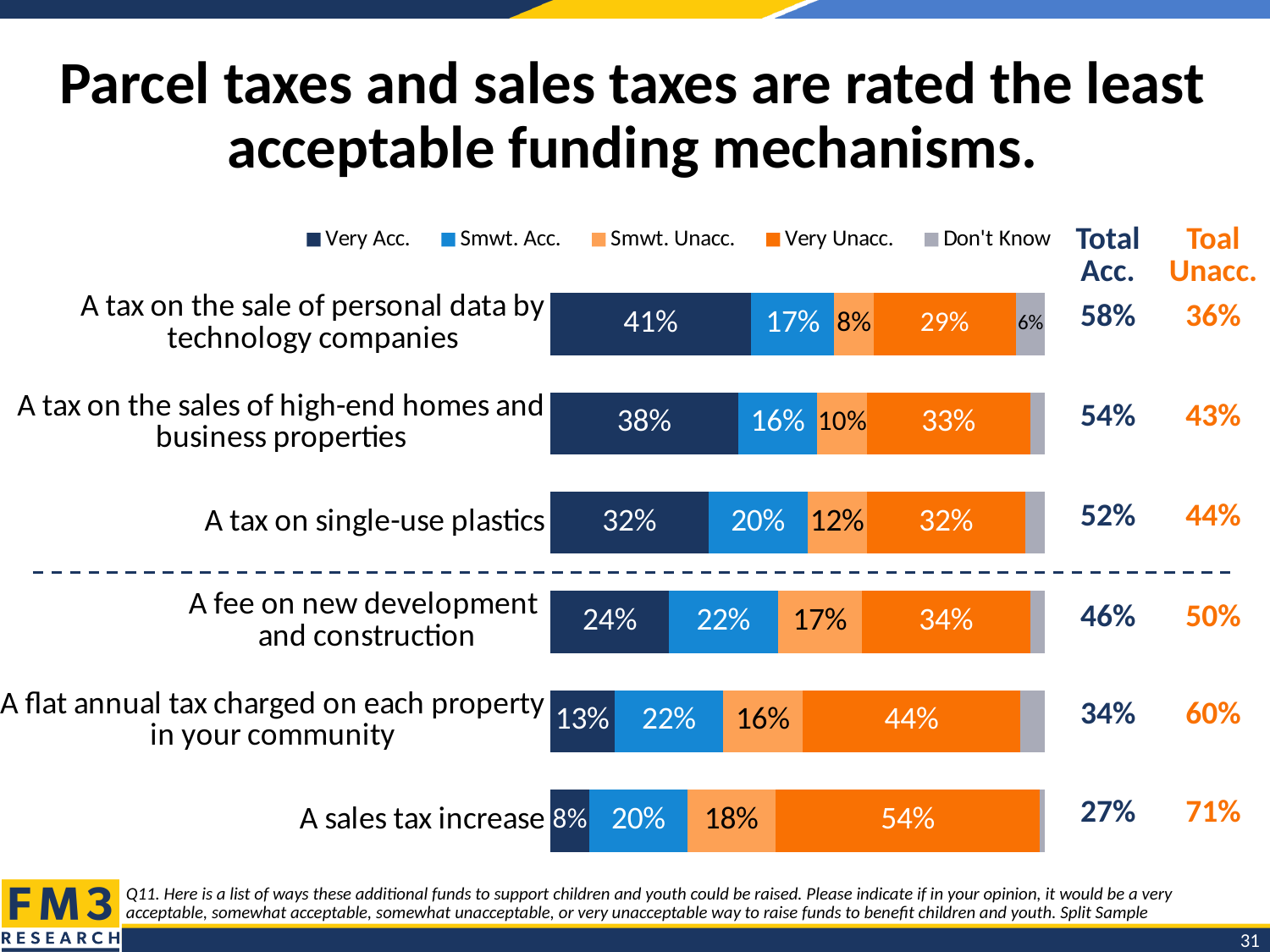

# Parcel taxes and sales taxes are rated the least acceptable funding mechanisms.

### Chart

| Category | Very Acc. | Smwt. Acc. | Smwt. Unacc. | Very Unacc. | Don't Know |
|---|---|---|---|---|---|
| A tax on the sale of personal data by technology companies | 0.41 | 0.17 | 0.08 | 0.29 | 0.06 |
| A tax on the sales of high-end homes and business properties | 0.38 | 0.16 | 0.1 | 0.33 | 0.03 |
| A tax on single-use plastics | 0.32 | 0.2 | 0.12 | 0.32 | 0.04 |
| A fee on new development
and construction | 0.24 | 0.22 | 0.17 | 0.34 | 0.03 |
| A flat annual tax charged on each property in your community | 0.13 | 0.22 | 0.16 | 0.44 | 0.05 |
| A sales tax increase | 0.08 | 0.2 | 0.18 | 0.54 | 0.01 |
| Total Acc. | Toal Unacc. |
| --- | --- |
| 58% | 36% |
| 54% | 43% |
| 52% | 44% |
| 46% | 50% |
| 34% | 60% |
| 27% | 71% |
Q11. Here is a list of ways these additional funds to support children and youth could be raised. Please indicate if in your opinion, it would be a very acceptable, somewhat acceptable, somewhat unacceptable, or very unacceptable way to raise funds to benefit children and youth. Split Sample